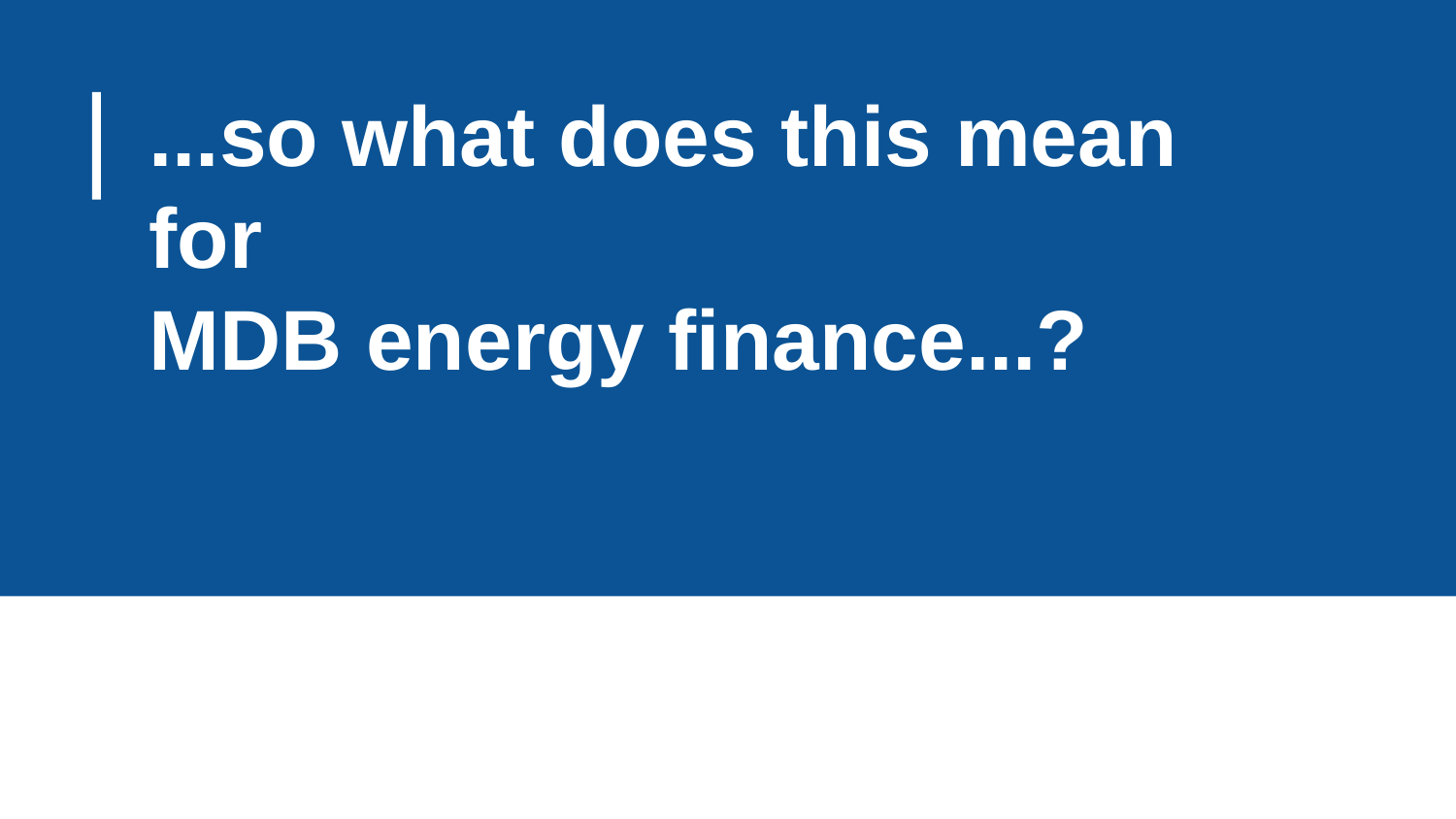

# ...so what does this mean for
MDB energy finance...?